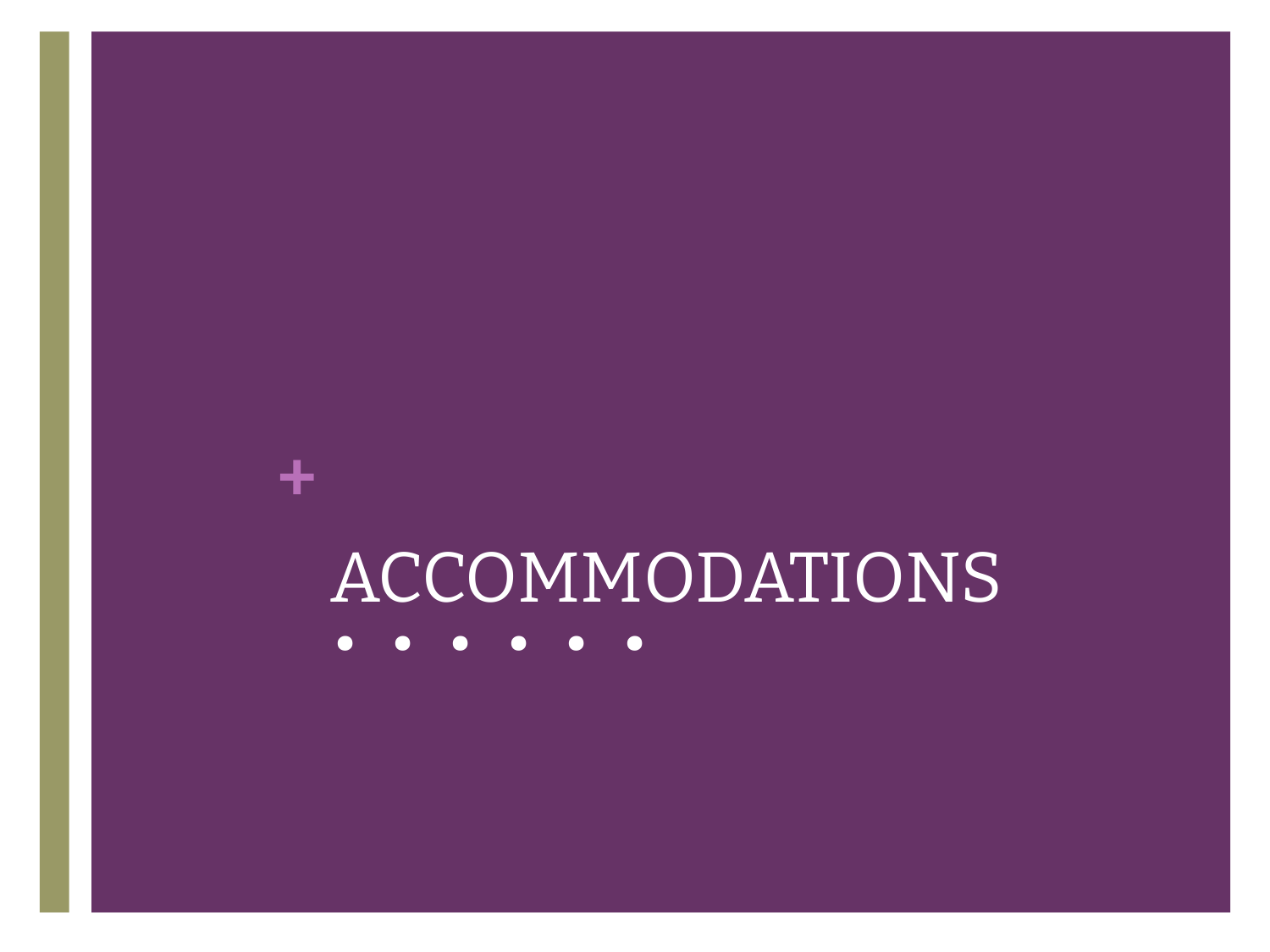

# ACCOMMODATIONS
. . . . . .